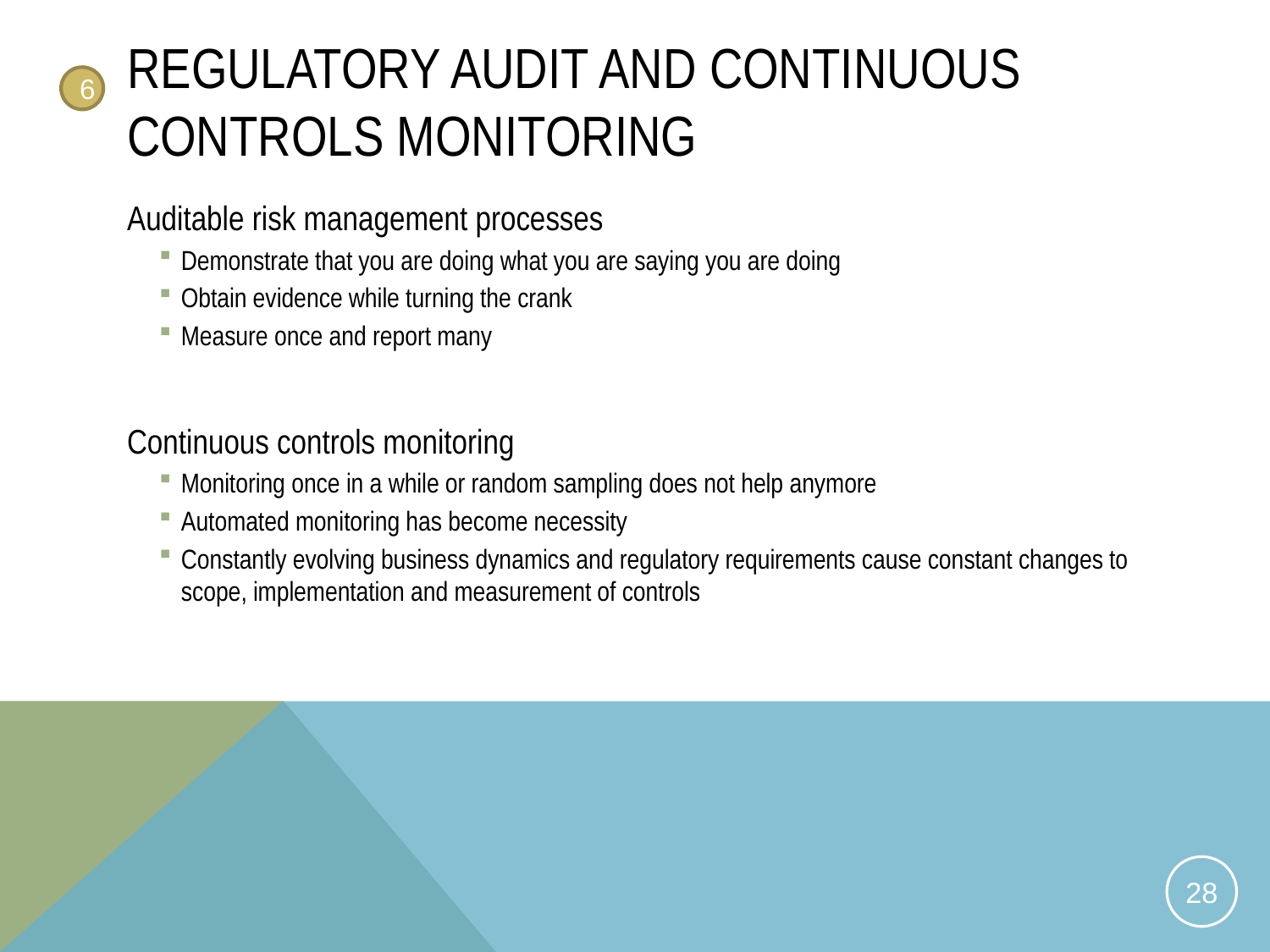

# Regulatory Audit and Continuous Controls Monitoring
6
Auditable risk management processes
Demonstrate that you are doing what you are saying you are doing
Obtain evidence while turning the crank
Measure once and report many

Continuous controls monitoring
Monitoring once in a while or random sampling does not help anymore
Automated monitoring has become necessity
Constantly evolving business dynamics and regulatory requirements cause constant changes to scope, implementation and measurement of controls
28